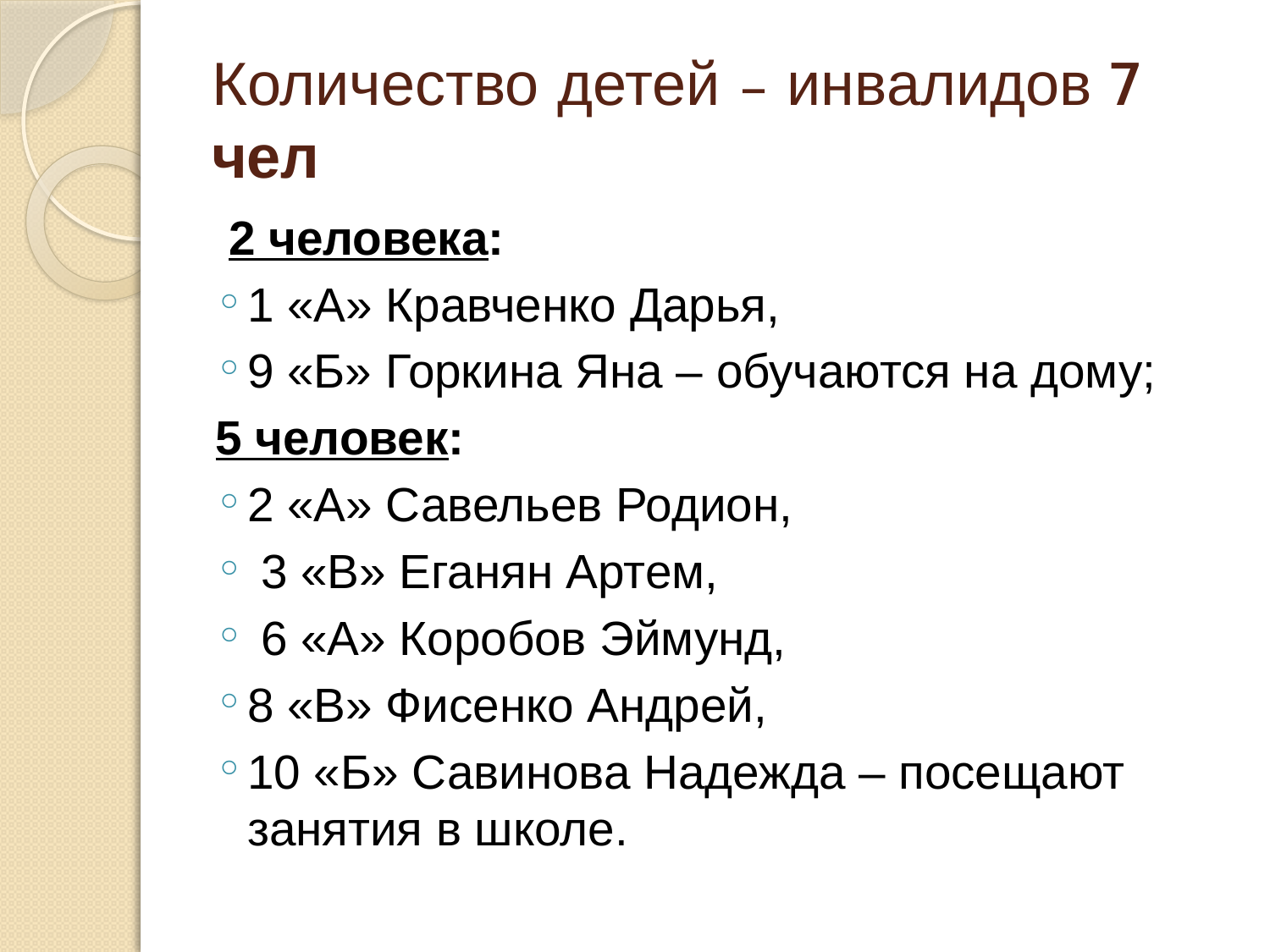

# Количество детей – инвалидов 7 чел
 2 человека:
1 «А» Кравченко Дарья,
9 «Б» Горкина Яна – обучаются на дому;
5 человек:
2 «А» Савельев Родион,
 3 «В» Еганян Артем,
 6 «А» Коробов Эймунд,
8 «В» Фисенко Андрей,
10 «Б» Савинова Надежда – посещают занятия в школе.